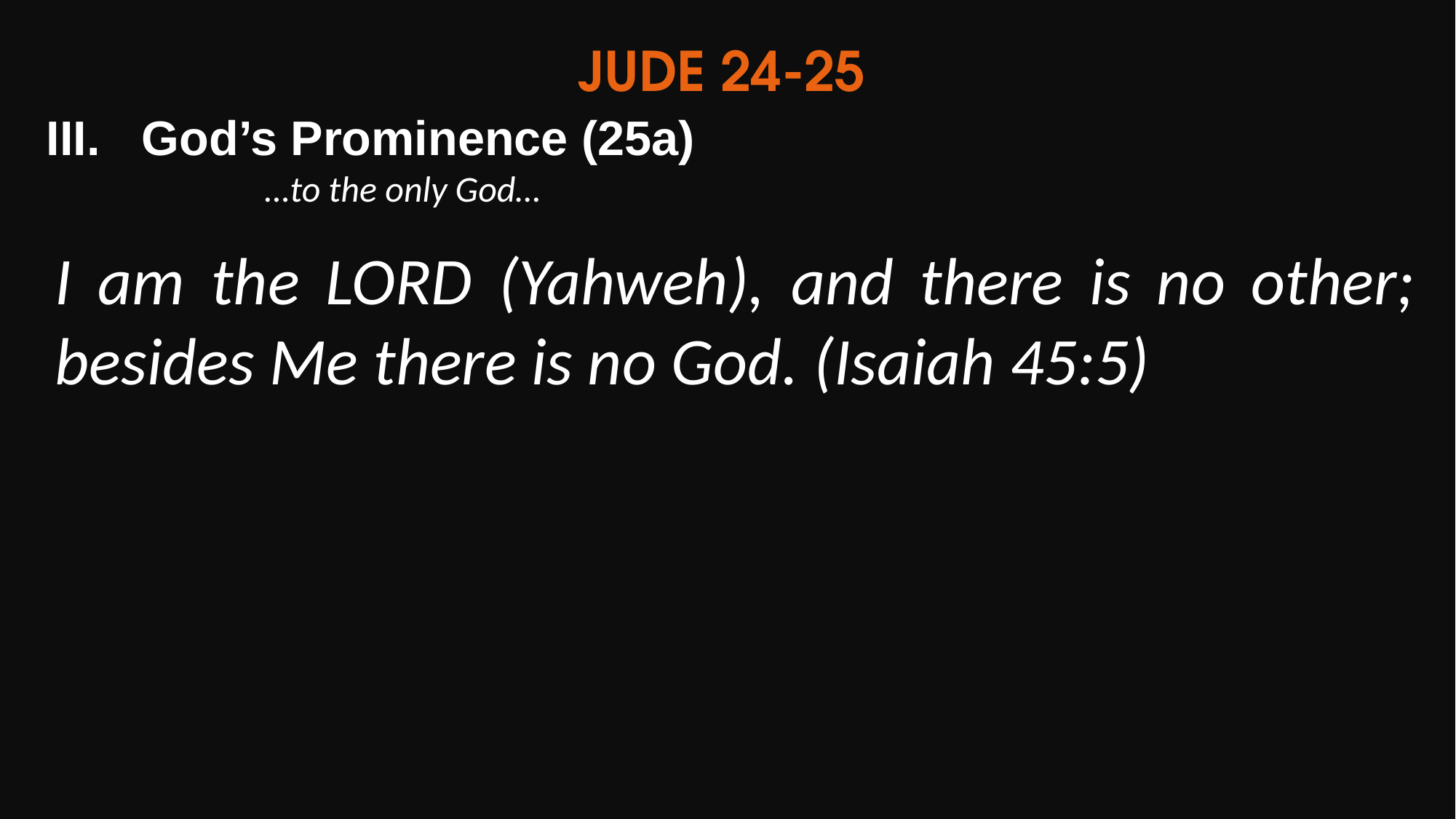

Jude 24-25
  God’s Prominence (25a)
		…to the only God…
I am the LORD (Yahweh), and there is no other; besides Me there is no God. (Isaiah 45:5)